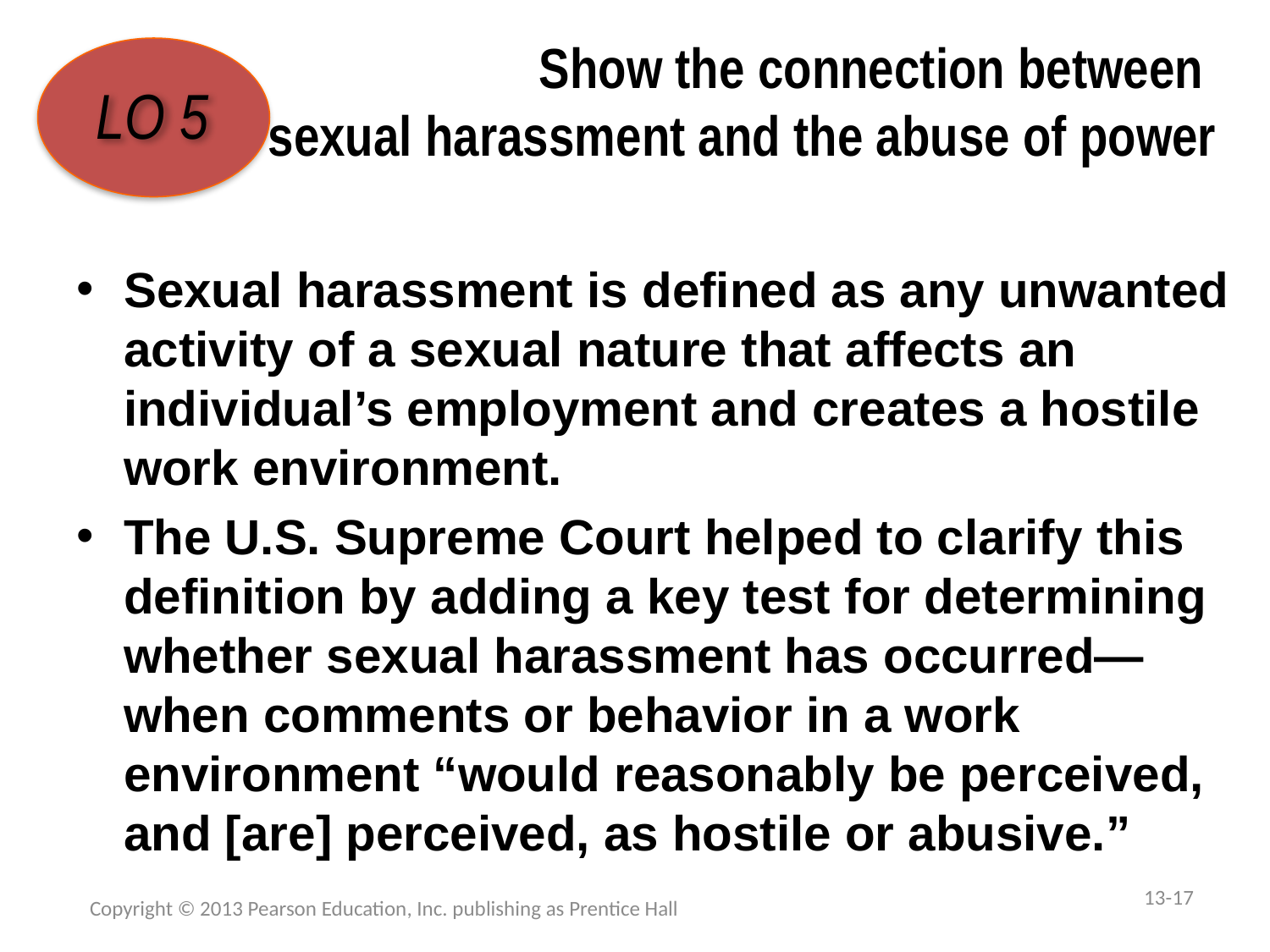

# Show the connection between sexual harassment and the abuse of power

LO 5
Sexual harassment is defined as any unwanted activity of a sexual nature that affects an individual’s employment and creates a hostile work environment.
The U.S. Supreme Court helped to clarify this definition by adding a key test for determining whether sexual harassment has occurred—when comments or behavior in a work environment “would reasonably be perceived, and [are] perceived, as hostile or abusive.”
13-17
Copyright © 2013 Pearson Education, Inc. publishing as Prentice Hall
1